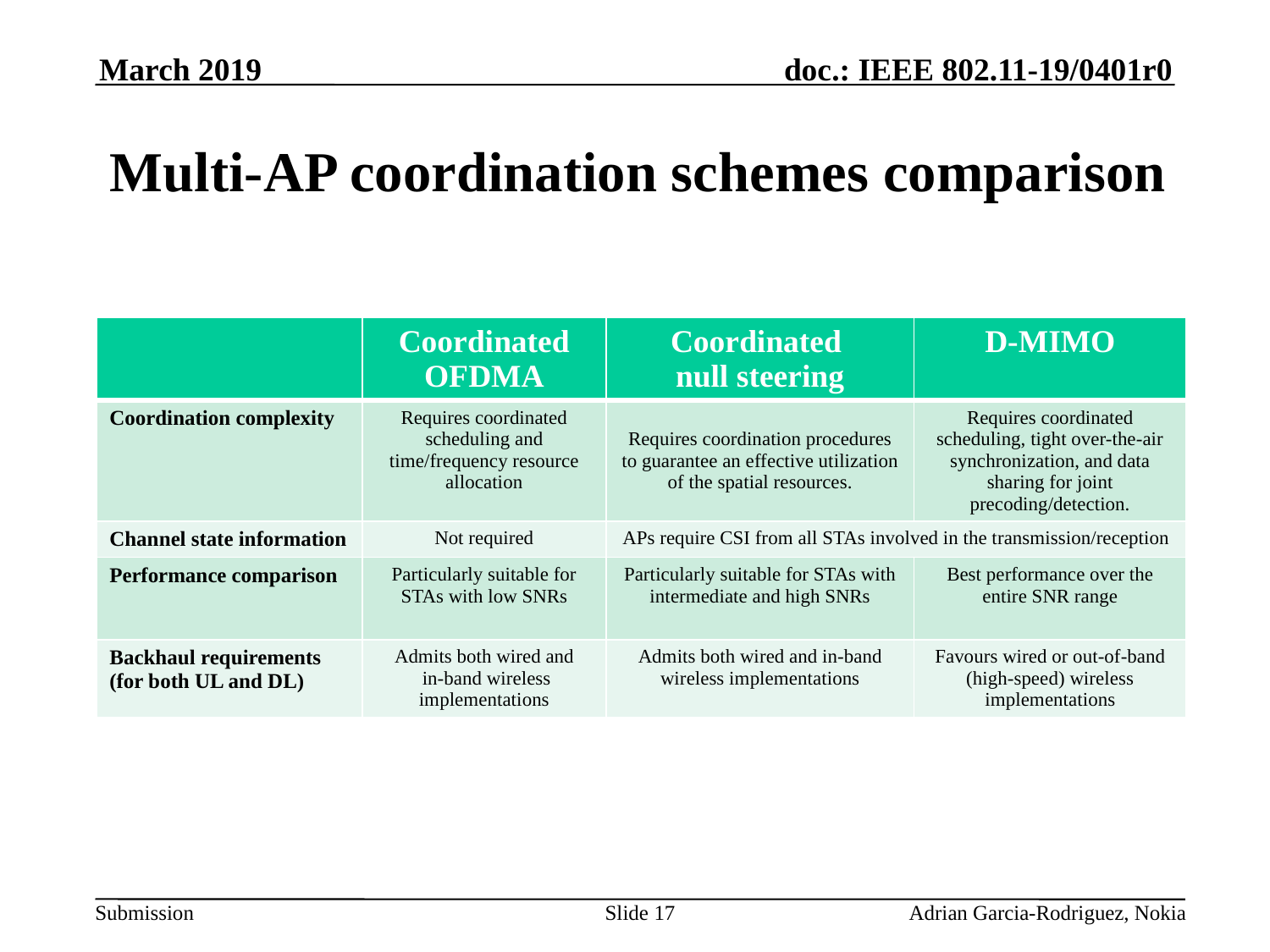

March 2019
# Multi-AP coordination schemes comparison
|  | Coordinated OFDMA | Coordinated null steering | D-MIMO |
| --- | --- | --- | --- |
| Coordination complexity | Requires coordinated scheduling and time/frequency resource allocation | Requires coordination procedures to guarantee an effective utilization of the spatial resources. | Requires coordinated scheduling, tight over-the-air synchronization, and data sharing for joint precoding/detection. |
| Channel state information | Not required | APs require CSI from all STAs involved in the transmission/reception |  |
| Performance comparison | Particularly suitable for STAs with low SNRs | Particularly suitable for STAs with intermediate and high SNRs | Best performance over the entire SNR range |
| Backhaul requirements (for both UL and DL) | Admits both wired and in-band wireless implementations | Admits both wired and in-band wireless implementations | Favours wired or out-of-band (high-speed) wireless implementations |
Slide 17
 Adrian Garcia-Rodriguez, Nokia